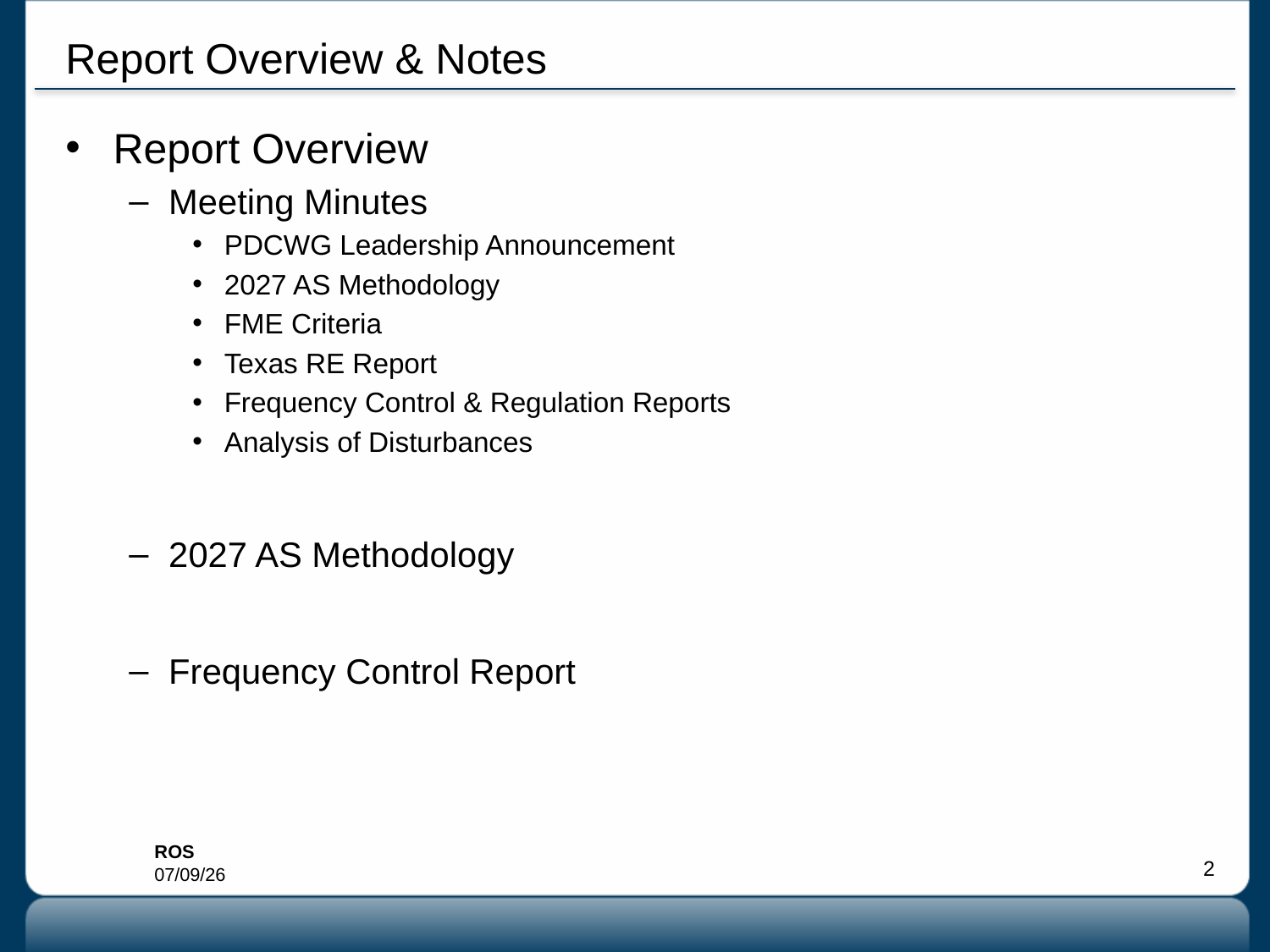

# Report Overview & Notes
Report Overview
Meeting Minutes
PDCWG Leadership Announcement
2027 AS Methodology
FME Criteria
Texas RE Report
Frequency Control & Regulation Reports
Analysis of Disturbances

2027 AS Methodology

Frequency Control Report